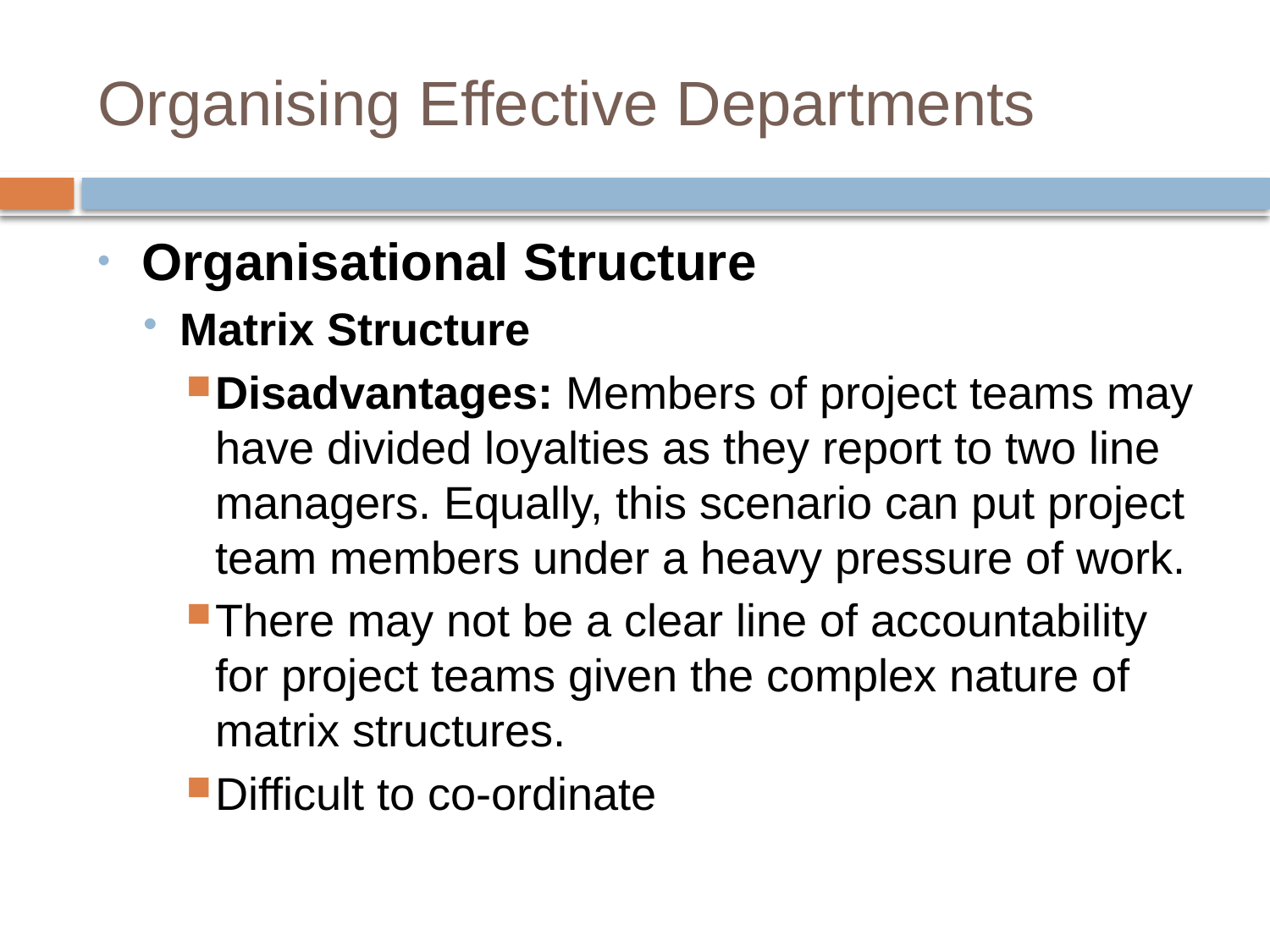

# Organising Effective Departments
Organisational Structure
Matrix Structure
Disadvantages: Members of project teams may have divided loyalties as they report to two line managers. Equally, this scenario can put project team members under a heavy pressure of work.
There may not be a clear line of accountability for project teams given the complex nature of matrix structures.
Difficult to co-ordinate